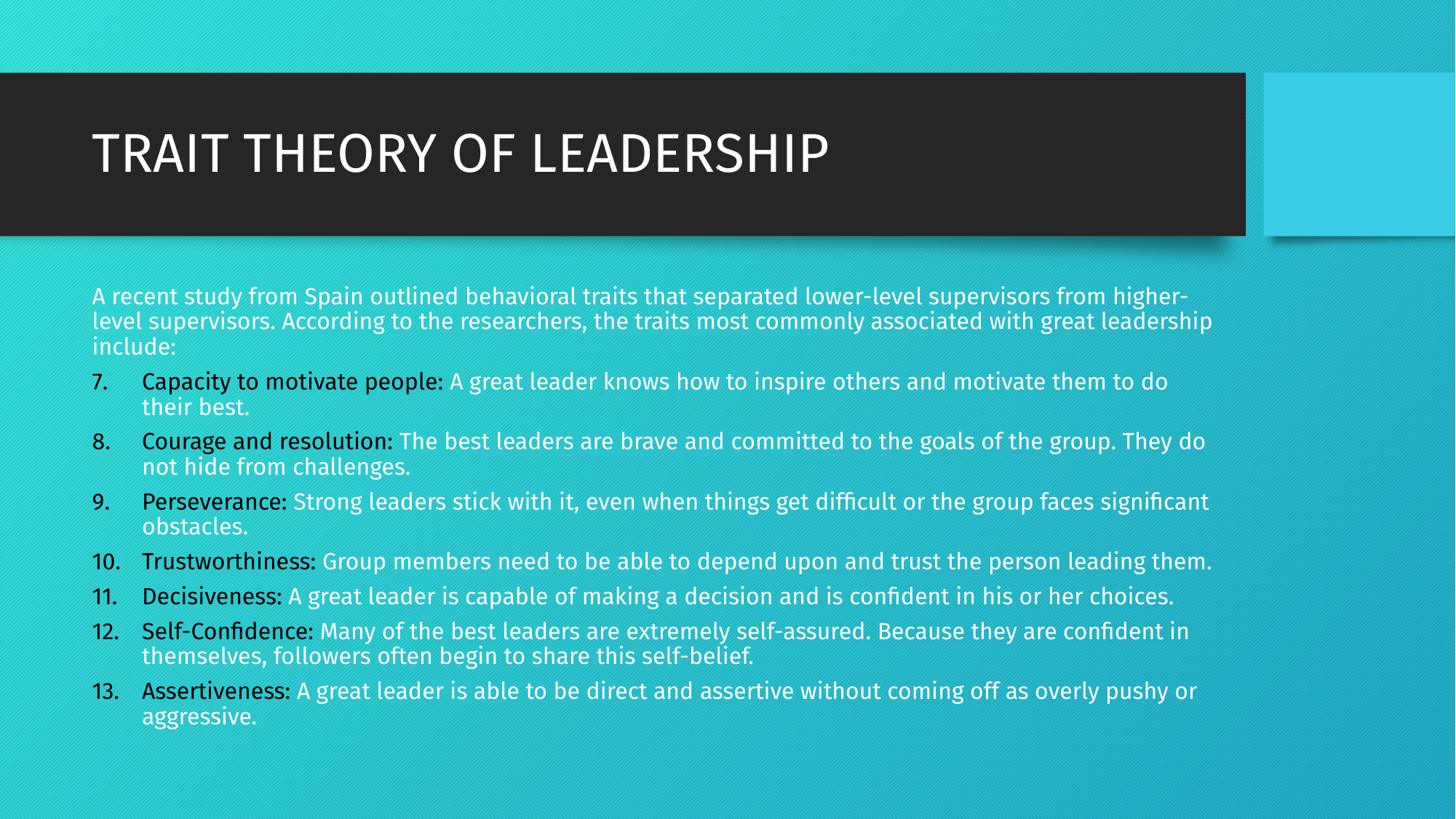

# TRAIT THEORY OF LEADERSHIP
A recent study from Spain outlined behavioral traits that separated lower-level supervisors from higher-level supervisors. According to the researchers, the traits most commonly associated with great leadership include:
Capacity to motivate people: A great leader knows how to inspire others and motivate them to do their best.
Courage and resolution: The best leaders are brave and committed to the goals of the group. They do not hide from challenges.
Perseverance: Strong leaders stick with it, even when things get difficult or the group faces significant obstacles.
Trustworthiness: Group members need to be able to depend upon and trust the person leading them.
Decisiveness: A great leader is capable of making a decision and is confident in his or her choices.
Self-Confidence: Many of the best leaders are extremely self-assured. Because they are confident in themselves, followers often begin to share this self-belief.
Assertiveness: A great leader is able to be direct and assertive without coming off as overly pushy or aggressive.